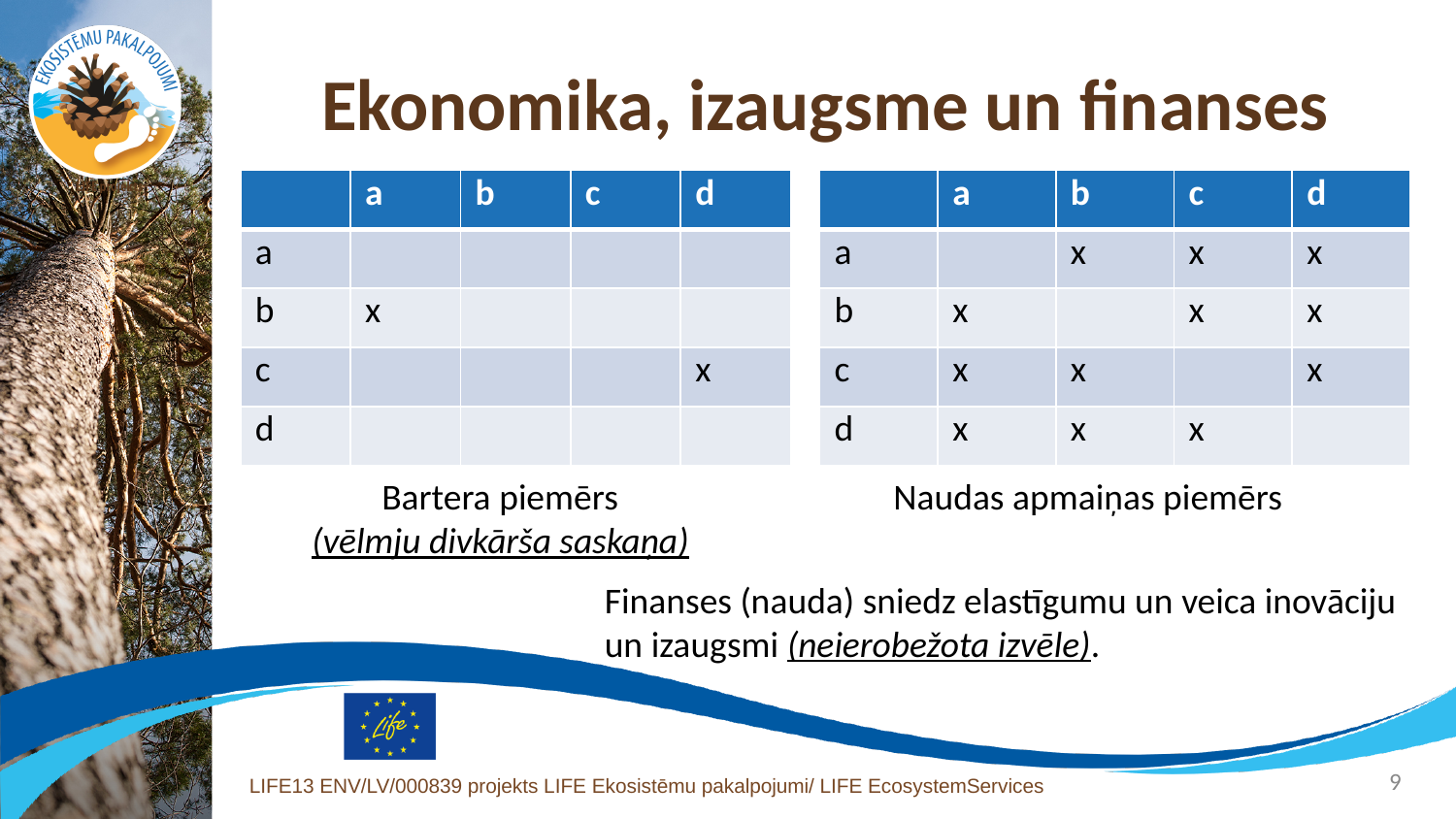

# Ekonomika, izaugsme un finanses
|  | a | b | c | d |
| --- | --- | --- | --- | --- |
| a |  |  |  |  |
| b | x |  |  |  |
| c |  |  |  | x |
| d |  |  |  |  |
|  | a | b | c | d |
| --- | --- | --- | --- | --- |
| a |  | x | x | x |
| b | x |  | x | x |
| c | x | x |  | x |
| d | x | x | x |  |
Bartera piemērs
(vēlmju divkārša saskaņa)
Naudas apmaiņas piemērs
Finanses (nauda) sniedz elastīgumu un veica inovāciju un izaugsmi (neierobežota izvēle).
9